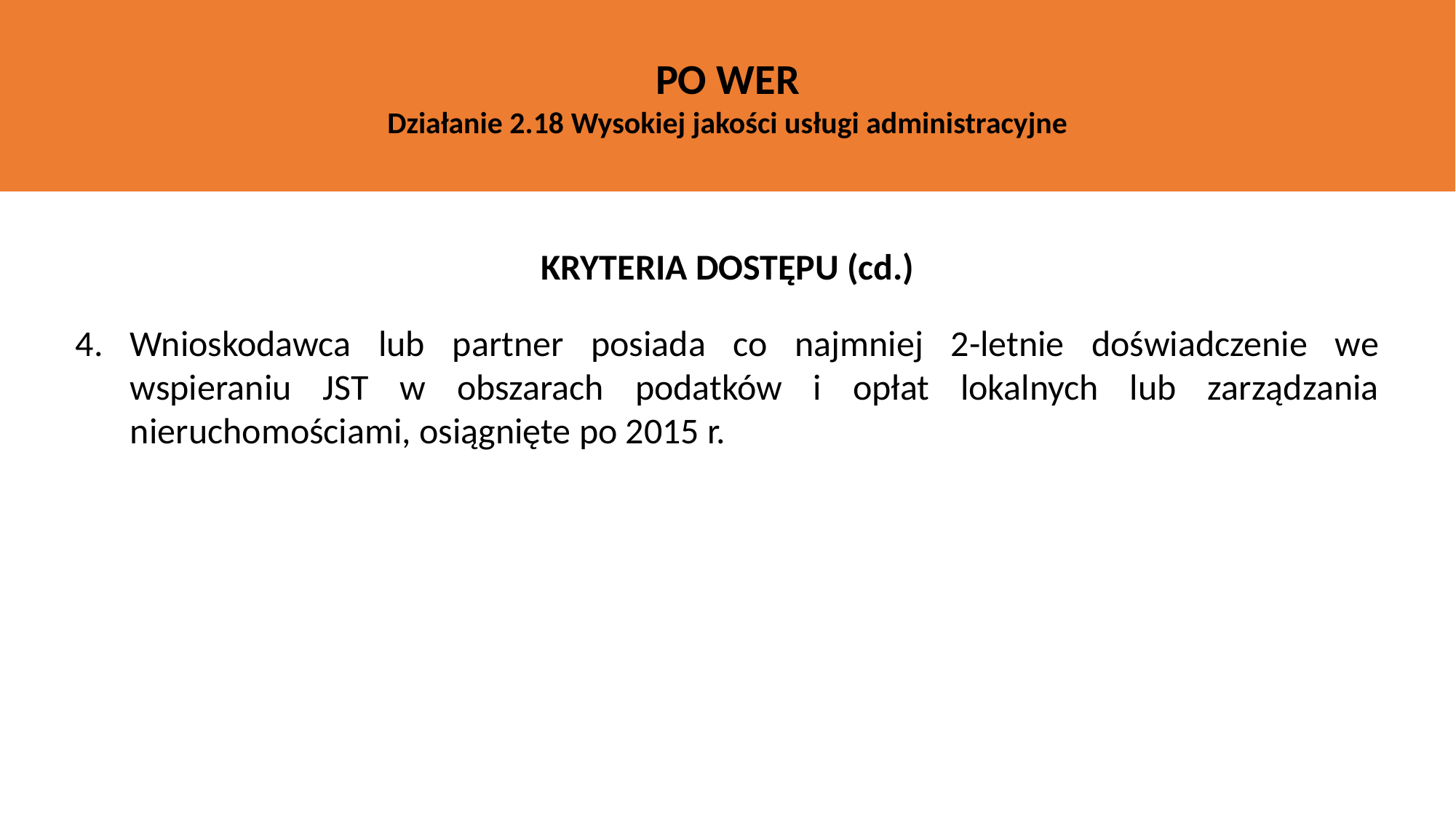

PO WER
Działanie 2.18 Wysokiej jakości usługi administracyjne
KRYTERIA DOSTĘPU (cd.)

Wnioskodawca lub partner posiada co najmniej 2-letnie doświadczenie we wspieraniu JST w obszarach podatków i opłat lokalnych lub zarządzania nieruchomościami, osiągnięte po 2015 r.